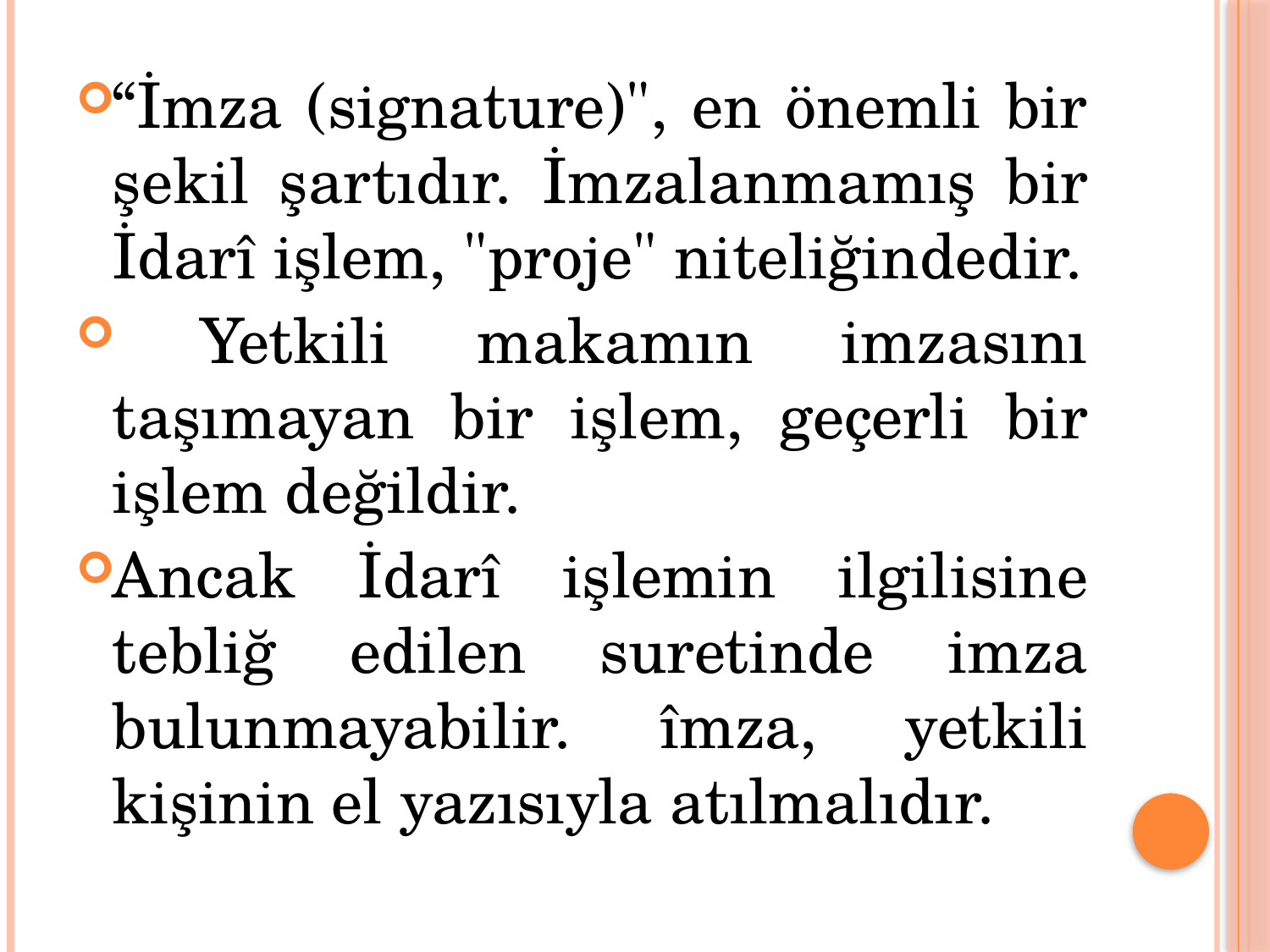

“İmza (signature)", en önemli bir şekil şartıdır. İmzalanmamış bir İdarî işlem, "proje" niteliğindedir.
 Yetkili makamın imzasını taşımayan bir işlem, geçerli bir işlem değildir.
Ancak İdarî işlemin ilgilisine tebliğ edilen suretinde imza bulunmayabilir. îmza, yetkili kişinin el yazısıyla atılmalıdır.